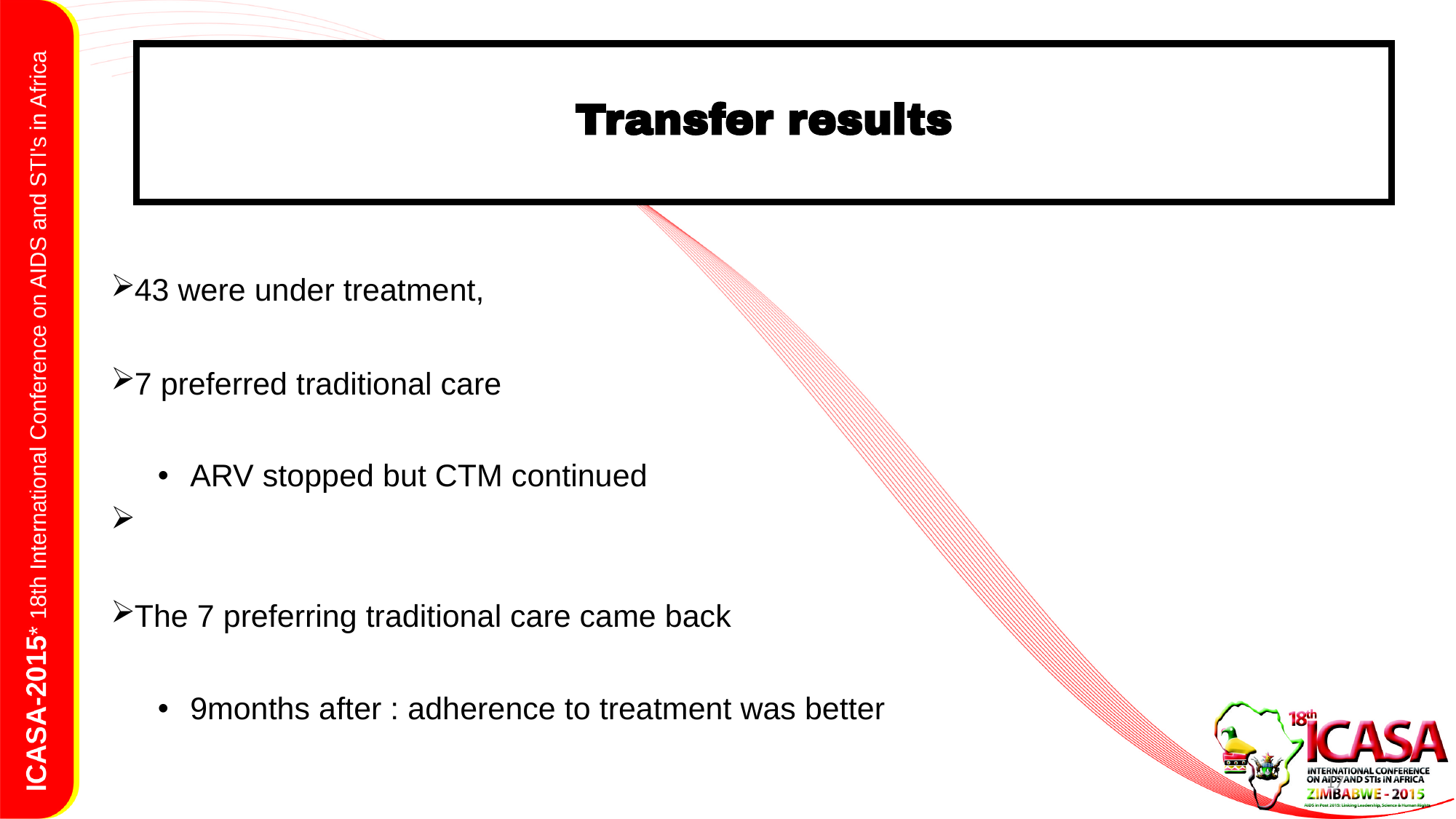

# Transfer results

43 were under treatment,

7 preferred traditional care

 ARV stopped but CTM continued

The 7 preferring traditional care came back

 9months after : adherence to treatment was better
17